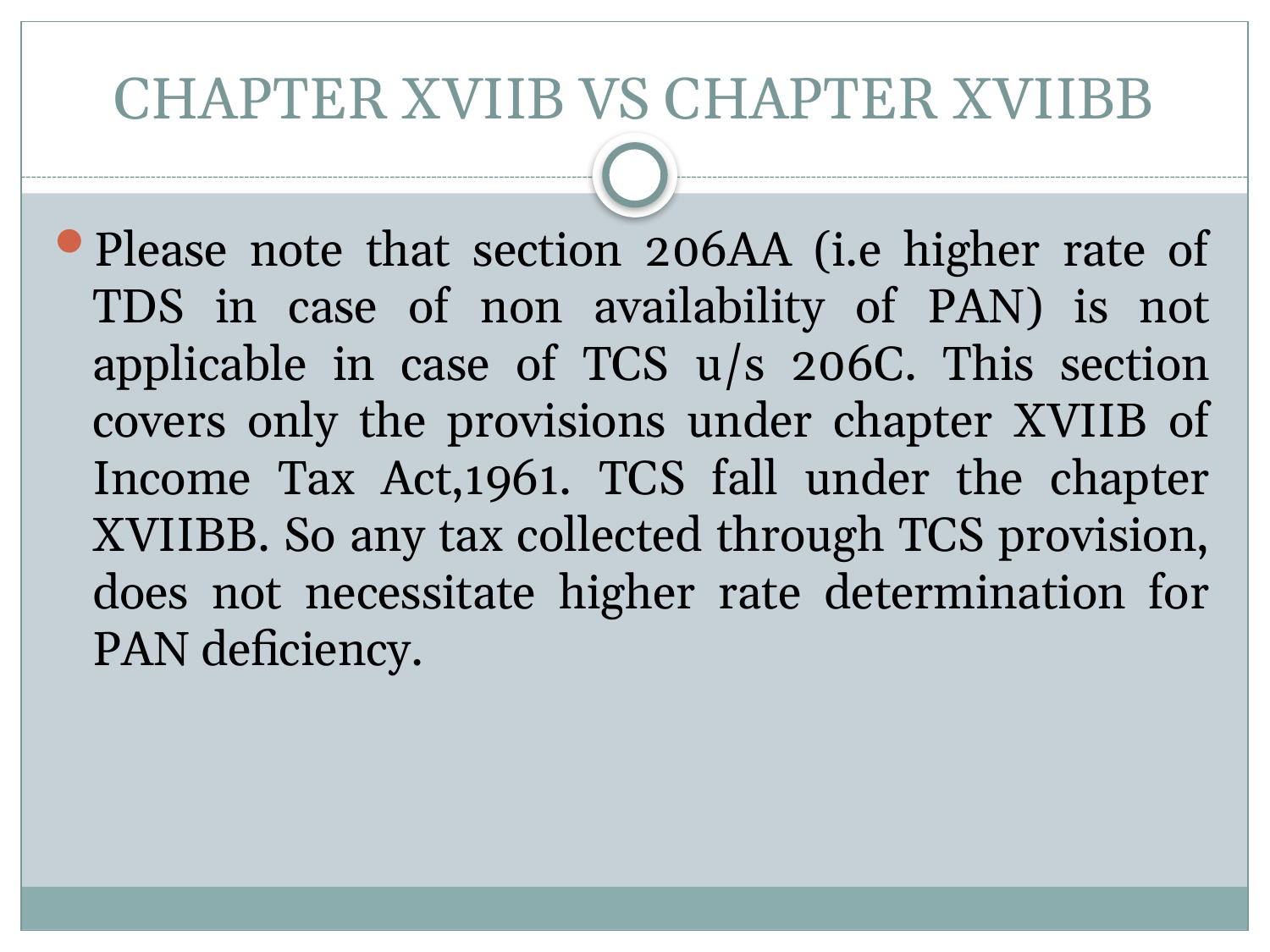

# CHAPTER XVIIB VS CHAPTER XVIIBB
Please note that section 206AA (i.e higher rate of TDS in case of non availability of PAN) is not applicable in case of TCS u/s 206C. This section covers only the provisions under chapter XVIIB of Income Tax Act,1961. TCS fall under the chapter XVIIBB. So any tax collected through TCS provision, does not necessitate higher rate determination for PAN deficiency.